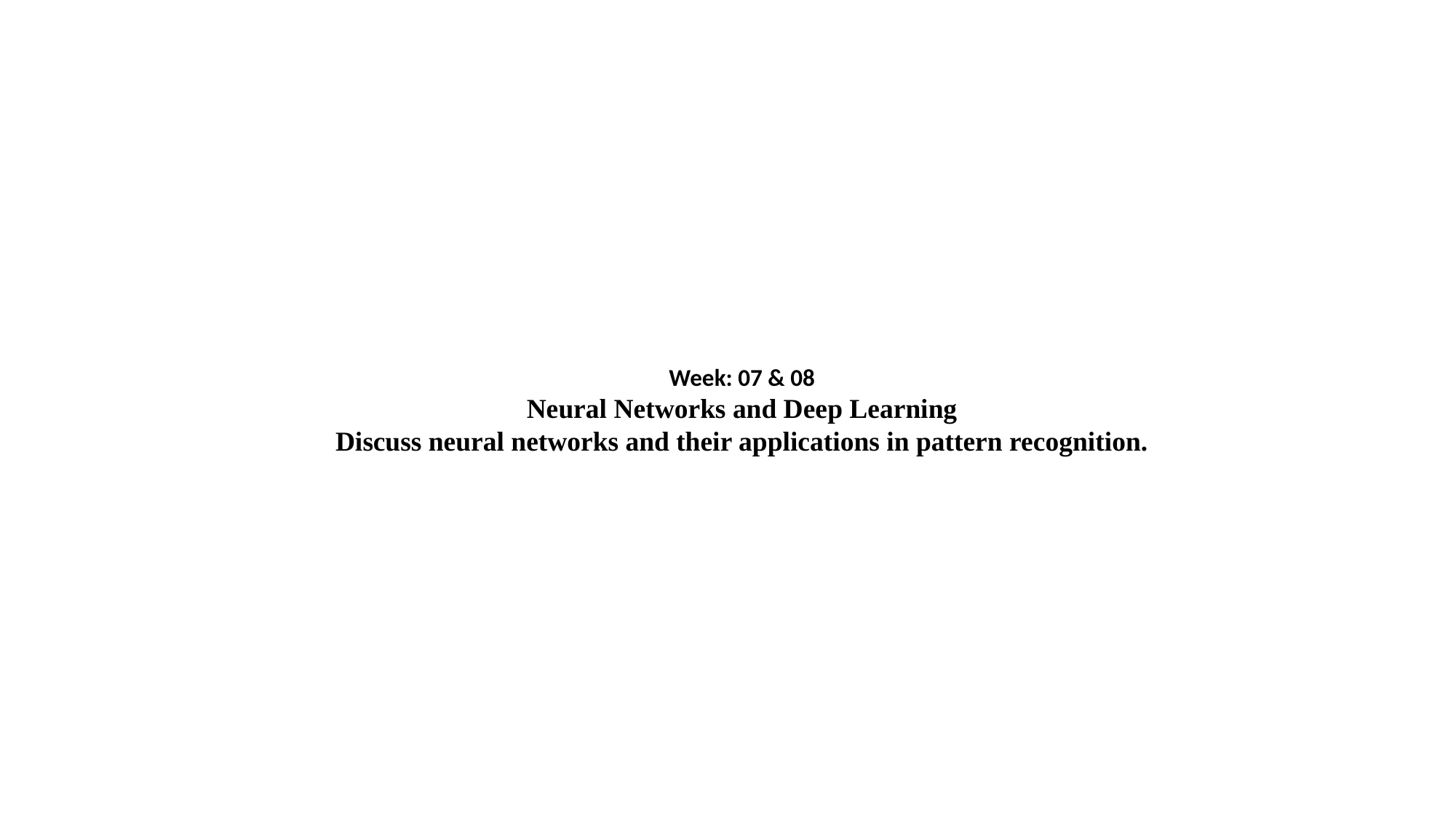

Week: 07 & 08
Neural Networks and Deep Learning
Discuss neural networks and their applications in pattern recognition.